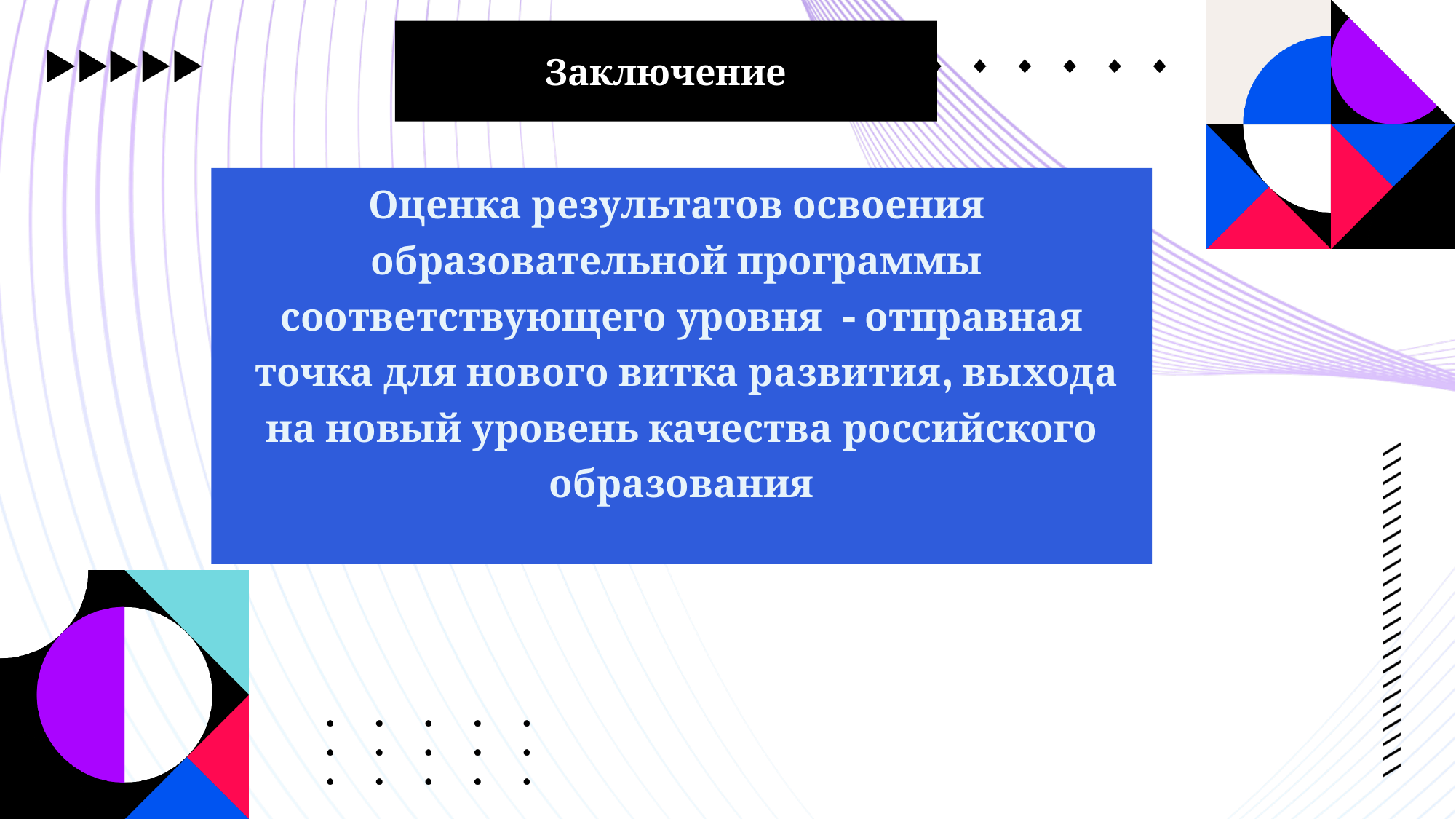

Заключение
Оценка результатов освоения
образовательной программы
соответствующего уровня  − отправная
 точка для нового витка развития, выхода
 на новый уровень качества российского
образования